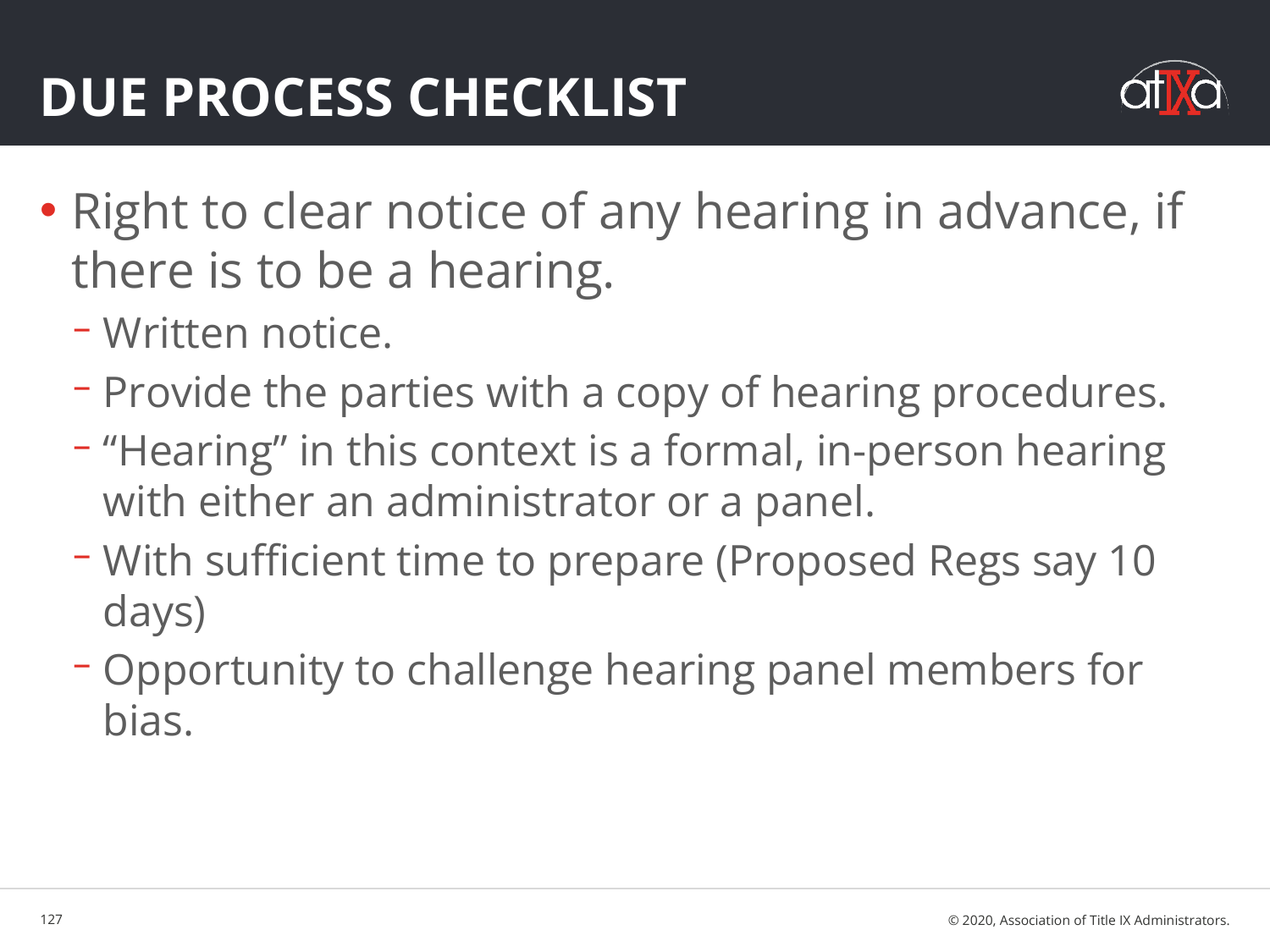

# Due Process Checklist
Right to clear notice of any hearing in advance, if there is to be a hearing.
Written notice.
Provide the parties with a copy of hearing procedures.
“Hearing” in this context is a formal, in-person hearing with either an administrator or a panel.
With sufficient time to prepare (Proposed Regs say 10 days)
Opportunity to challenge hearing panel members for bias.